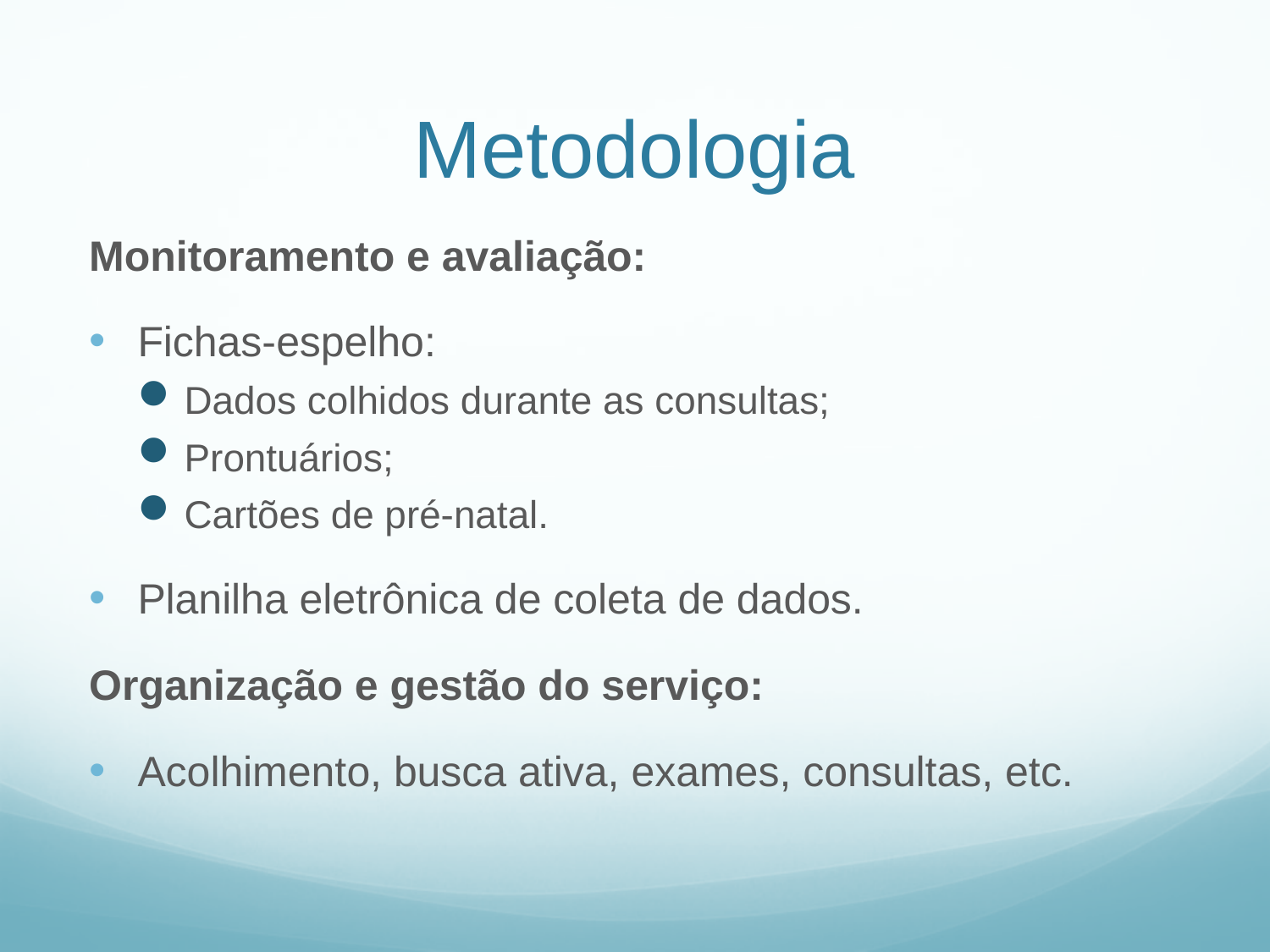

# Metodologia
Monitoramento e avaliação:
Fichas-espelho:
Dados colhidos durante as consultas;
Prontuários;
Cartões de pré-natal.
Planilha eletrônica de coleta de dados.
Organização e gestão do serviço:
Acolhimento, busca ativa, exames, consultas, etc.